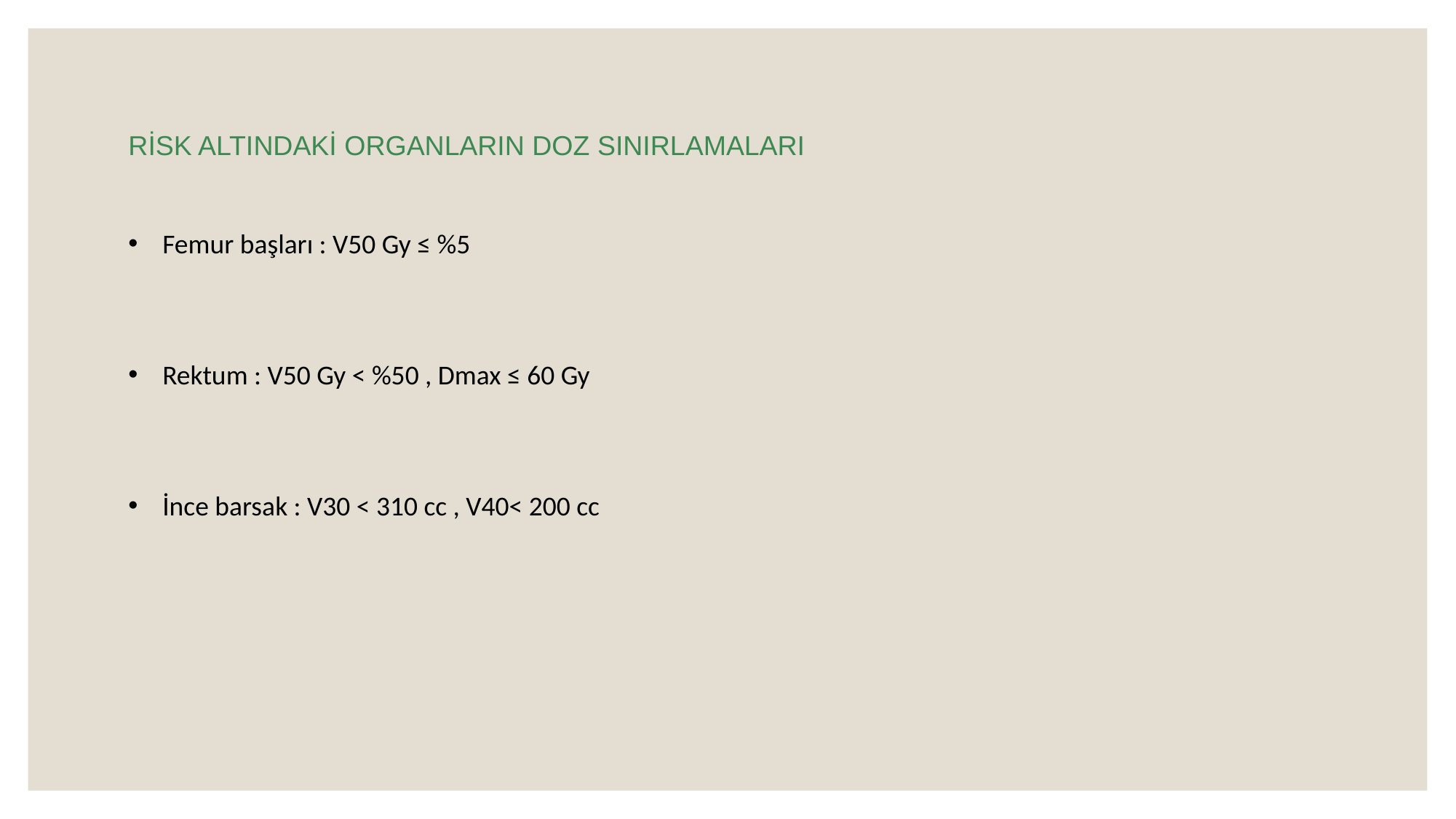

RİSK ALTINDAKİ ORGANLARIN DOZ SINIRLAMALARI

Femur başları : V50 Gy ≤ %5

Rektum : V50 Gy < %50 , Dmax ≤ 60 Gy

İnce barsak : V30 < 310 cc , V40< 200 cc